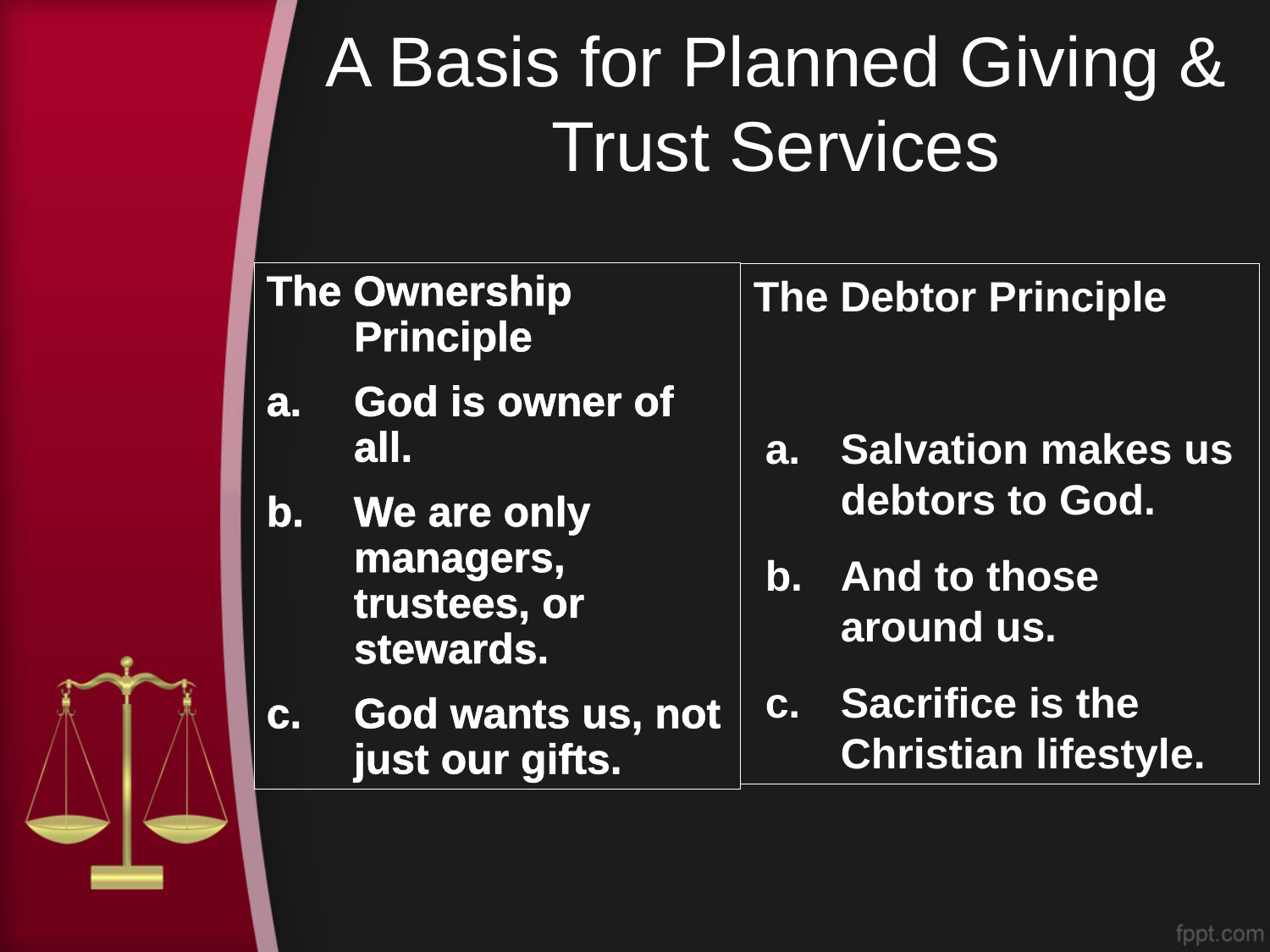

# A Basis for Planned Giving & Trust Services
The Ownership Principle
a.	God is owner of all.
b.	We are only managers, trustees, or stewards.
c.	God wants us, not just our gifts.
The Debtor Principle

 a.	Salvation makes us debtors to God.
 b.	And to those around us.
 c.	Sacrifice is the Christian lifestyle.